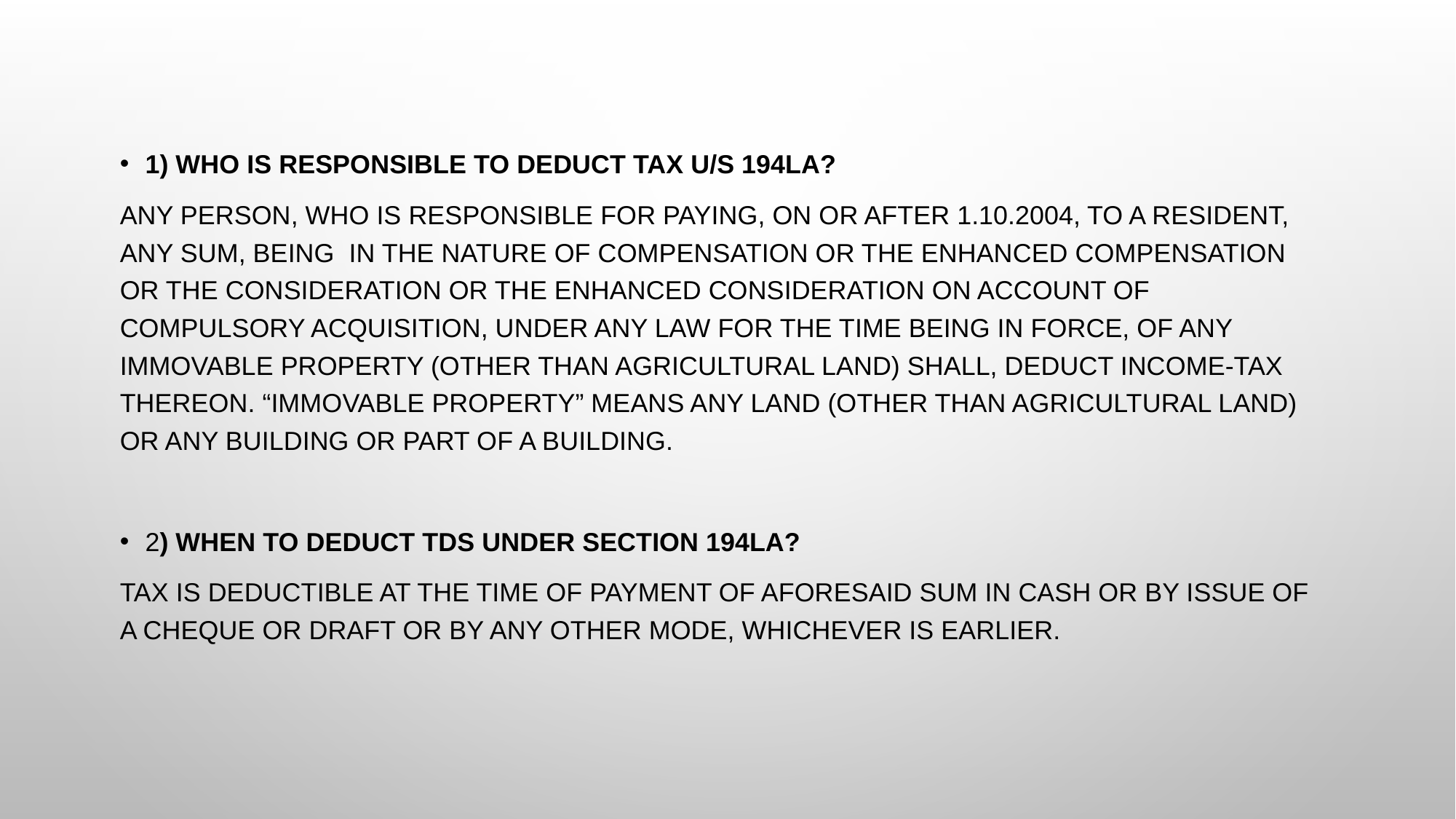

1) Who is responsible to deduct tax u/s 194LA?
Any person, who is responsible for paying, on or after 1.10.2004, to a resident, any sum, being  in the nature of compensation or the enhanced compensation or the consideration or the enhanced consideration on account of compulsory acquisition, under any law for the time being in force, of any immovable property (other than agricultural land) shall, deduct income-tax thereon. “Immovable property” means any land (other than agricultural land) or any building or part of a building.

2) When to Deduct TDS under Section 194LA?
Tax is deductible at the time of payment of aforesaid sum in cash or by issue of a cheque or draft or by any other mode, whichever is earlier.